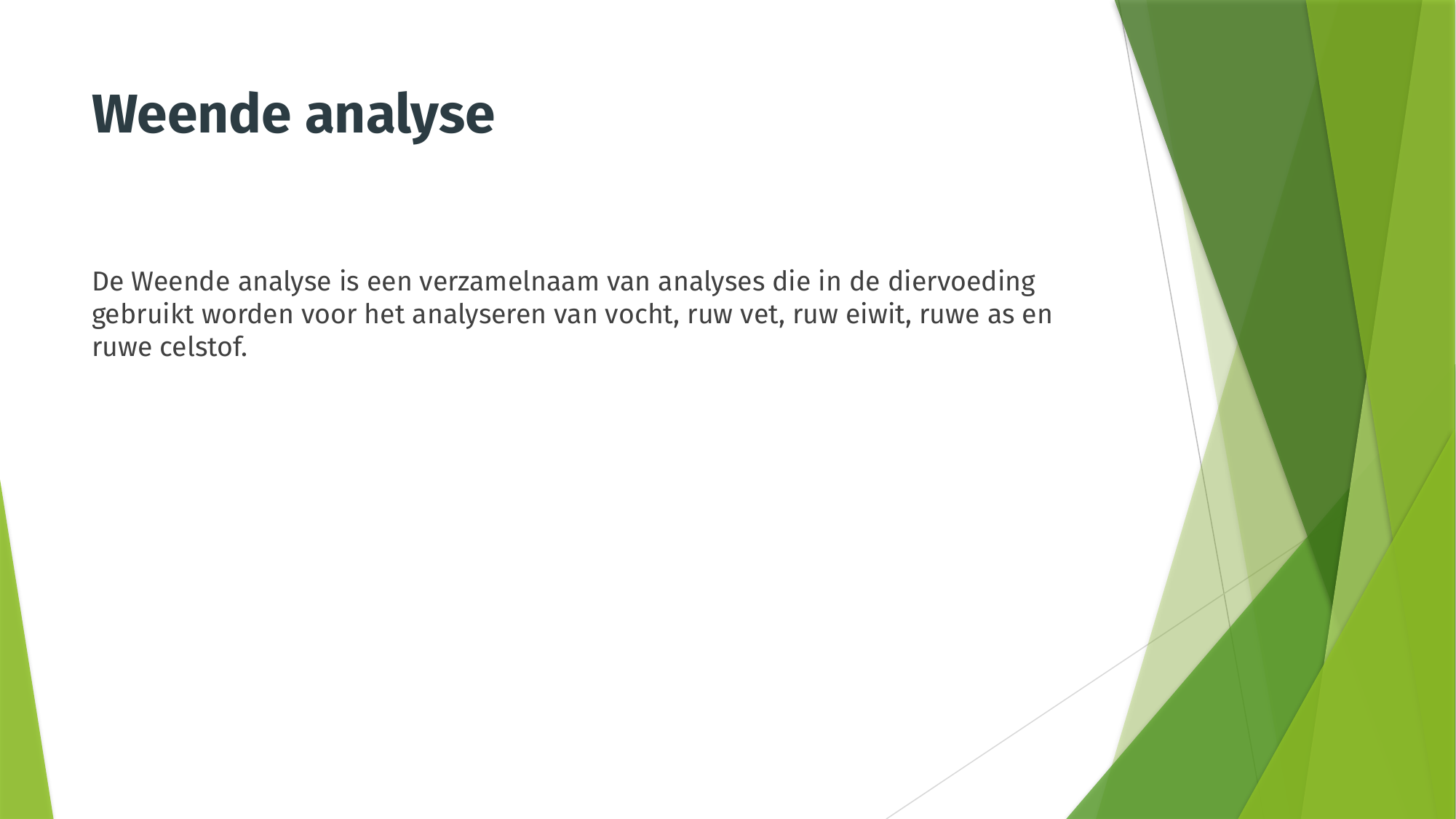

# Weende analyse
De Weende analyse is een verzamelnaam van analyses die in de diervoeding gebruikt worden voor het analyseren van vocht, ruw vet, ruw eiwit, ruwe as en ruwe celstof.